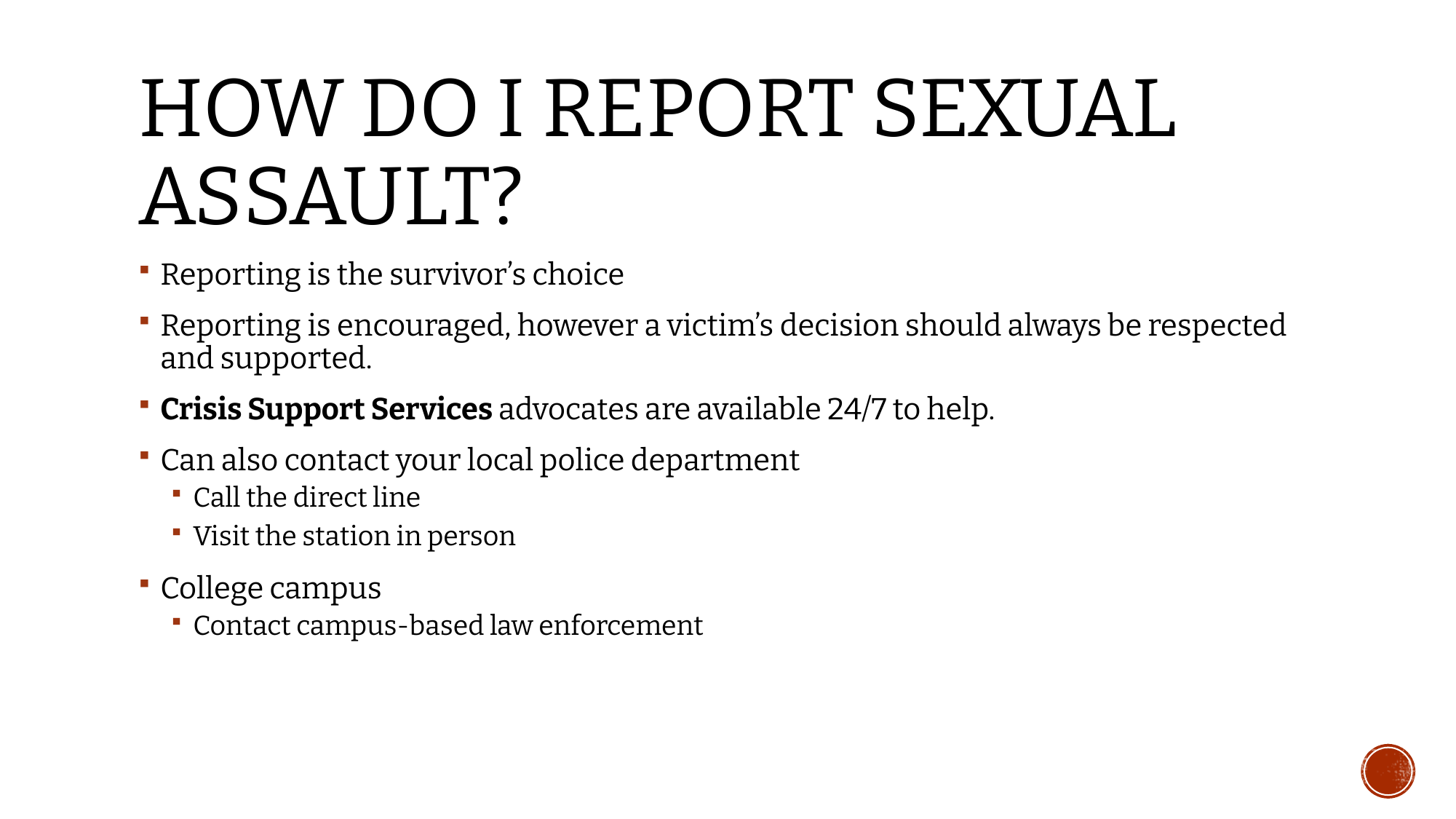

# How do I report sexual assault?
Reporting is the survivor’s choice
Reporting is encouraged, however a victim’s decision should always be respected and supported.
Crisis Support Services advocates are available 24/7 to help.
Can also contact your local police department
Call the direct line
Visit the station in person
College campus
Contact campus-based law enforcement